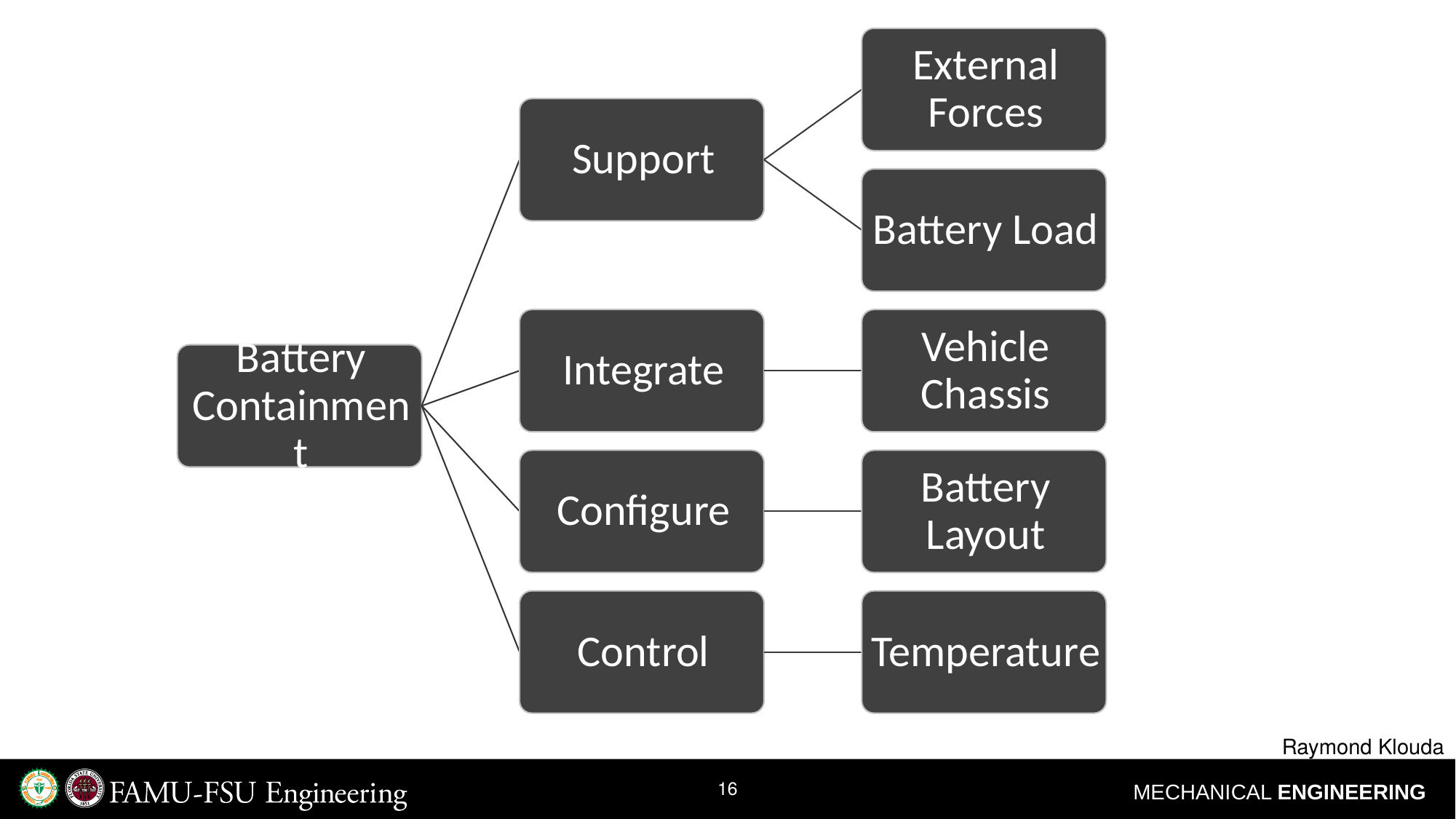

Battery Containment

Support

External Forces

Battery Load

Integrate

Vehicle Chassis

Configure

Battery Layout

Control

Temperature
Raymond Klouda
16